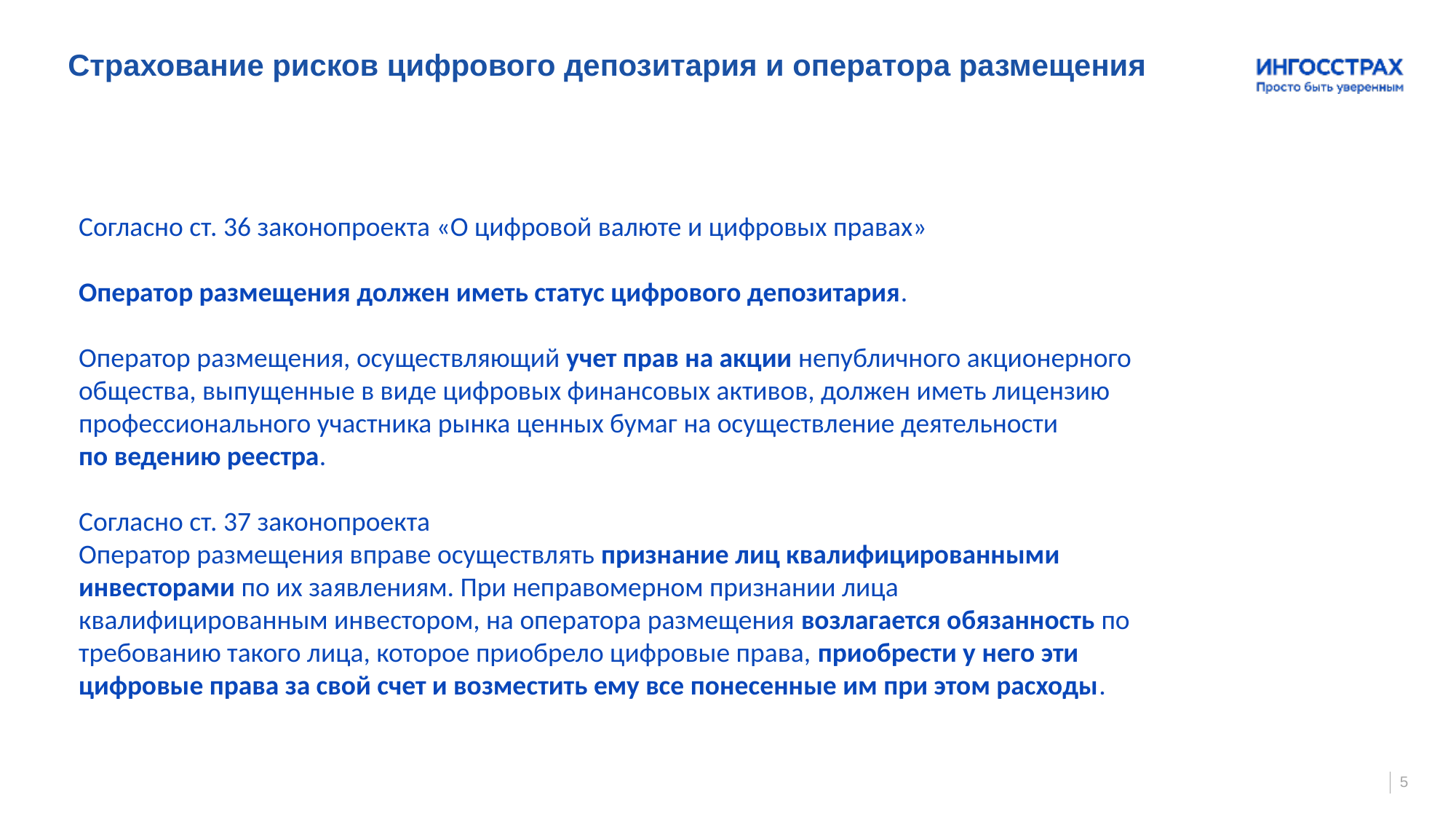

Страхование рисков цифрового депозитария и оператора размещения
Согласно ст. 36 законопроекта «О цифровой валюте и цифровых правах»

Оператор размещения должен иметь статус цифрового депозитария.

Оператор размещения, осуществляющий учет прав на акции непубличного акционерного общества, выпущенные в виде цифровых финансовых активов, должен иметь лицензию профессионального участника рынка ценных бумаг на осуществление деятельности
по ведению реестра.

Согласно ст. 37 законопроекта
Оператор размещения вправе осуществлять признание лиц квалифицированными инвесторами по их заявлениям. При неправомерном признании лица квалифицированным инвестором, на оператора размещения возлагается обязанность по требованию такого лица, которое приобрело цифровые права, приобрести у него эти цифровые права за свой счет и возместить ему все понесенные им при этом расходы.
5